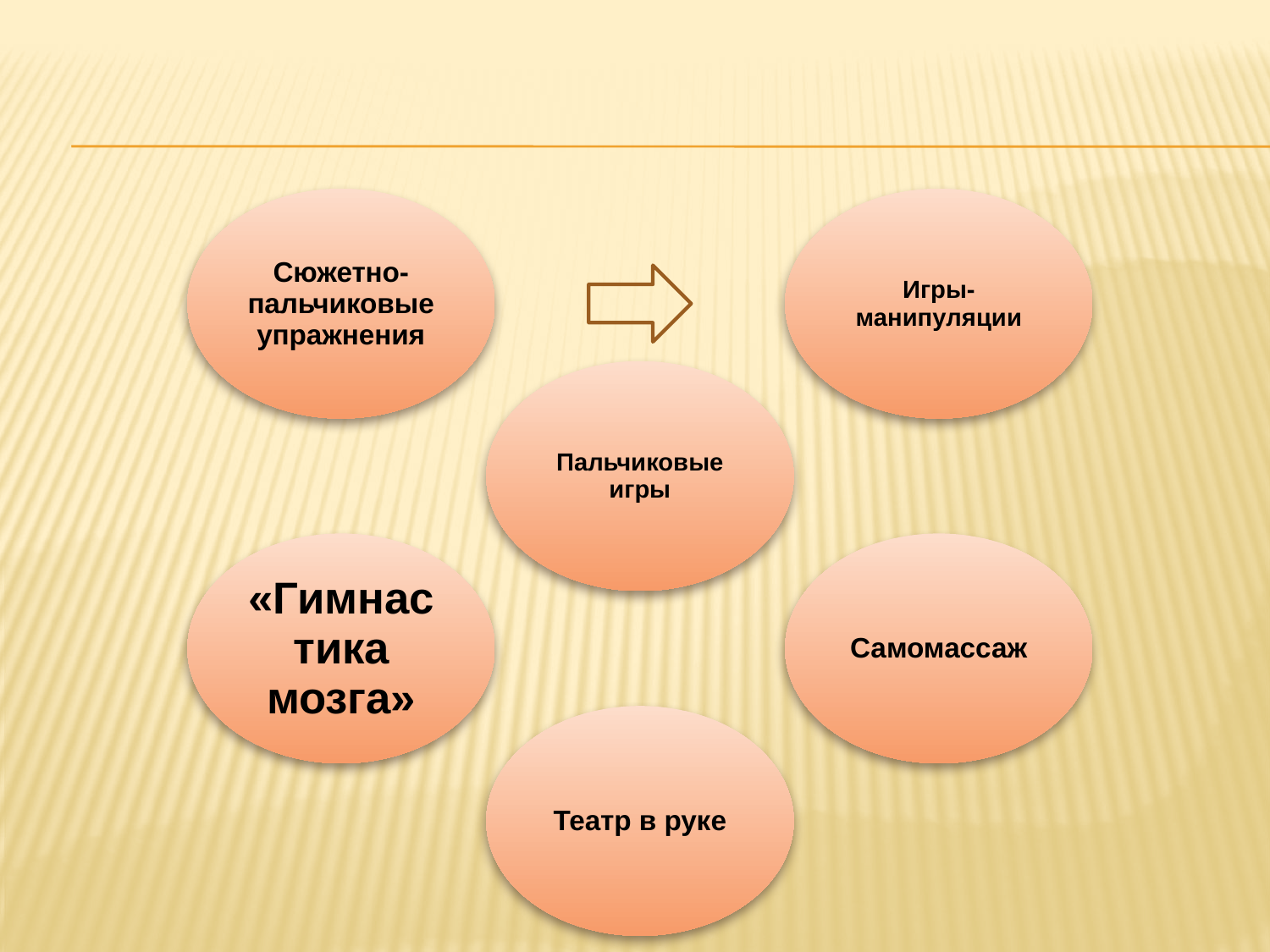

Пальчиковые игры
Игры-манипуляции
Самомассаж
Театр в руке
Сюжетно-пальчиковые упражнения
«Гимнастика мозга»